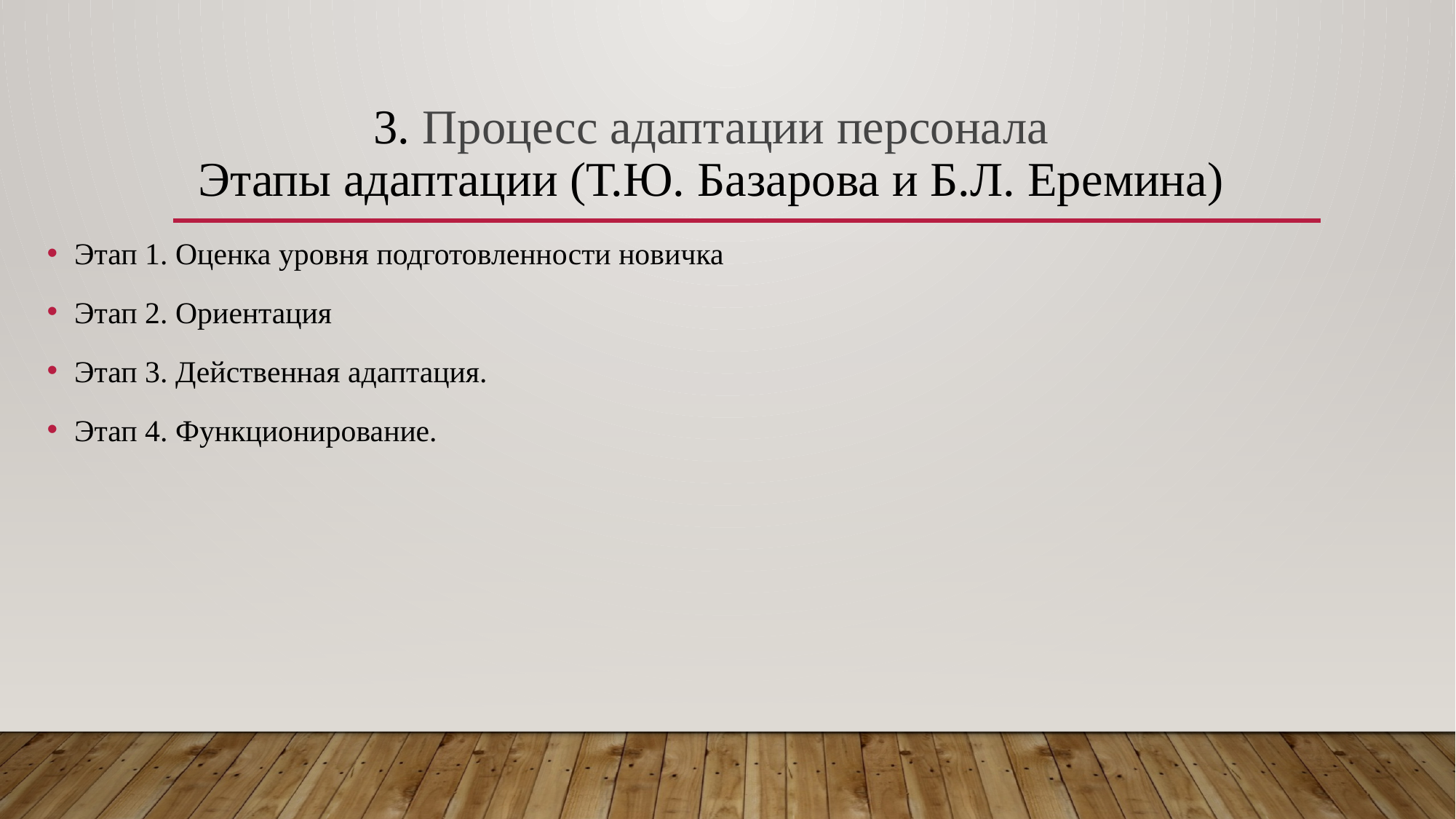

# 3. Процесс адаптации персонала Этапы адаптации (Т.Ю. Базарова и Б.Л. Еремина)
Этап 1. Оценка уровня подготовленности новичка
Этап 2. Ориентация
Этап 3. Действенная адаптация.
Этап 4. Функционирование.